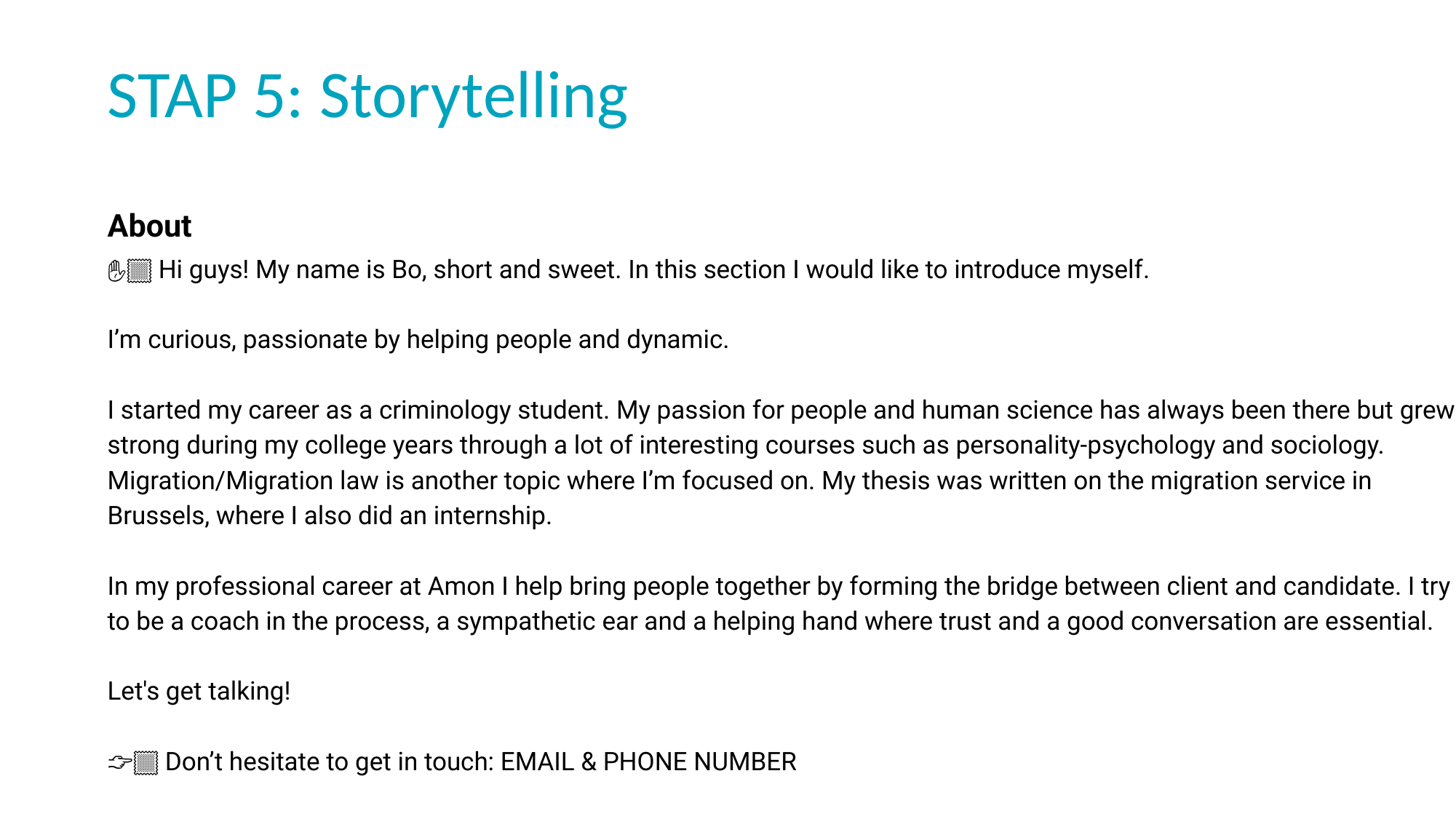

# STAP 5: Storytelling

About
✋🏼 Hi guys! My name is Bo, short and sweet. In this section I would like to introduce myself.

I’m curious, passionate by helping people and dynamic.

I started my career as a criminology student. My passion for people and human science has always been there but grew strong during my college years through a lot of interesting courses such as personality-psychology and sociology. Migration/Migration law is another topic where I’m focused on. My thesis was written on the migration service in Brussels, where I also did an internship.

In my professional career at Amon I help bring people together by forming the bridge between client and candidate. I try to be a coach in the process, a sympathetic ear and a helping hand where trust and a good conversation are essential.

Let's get talking!

👉🏼 Don’t hesitate to get in touch: EMAIL & PHONE NUMBER